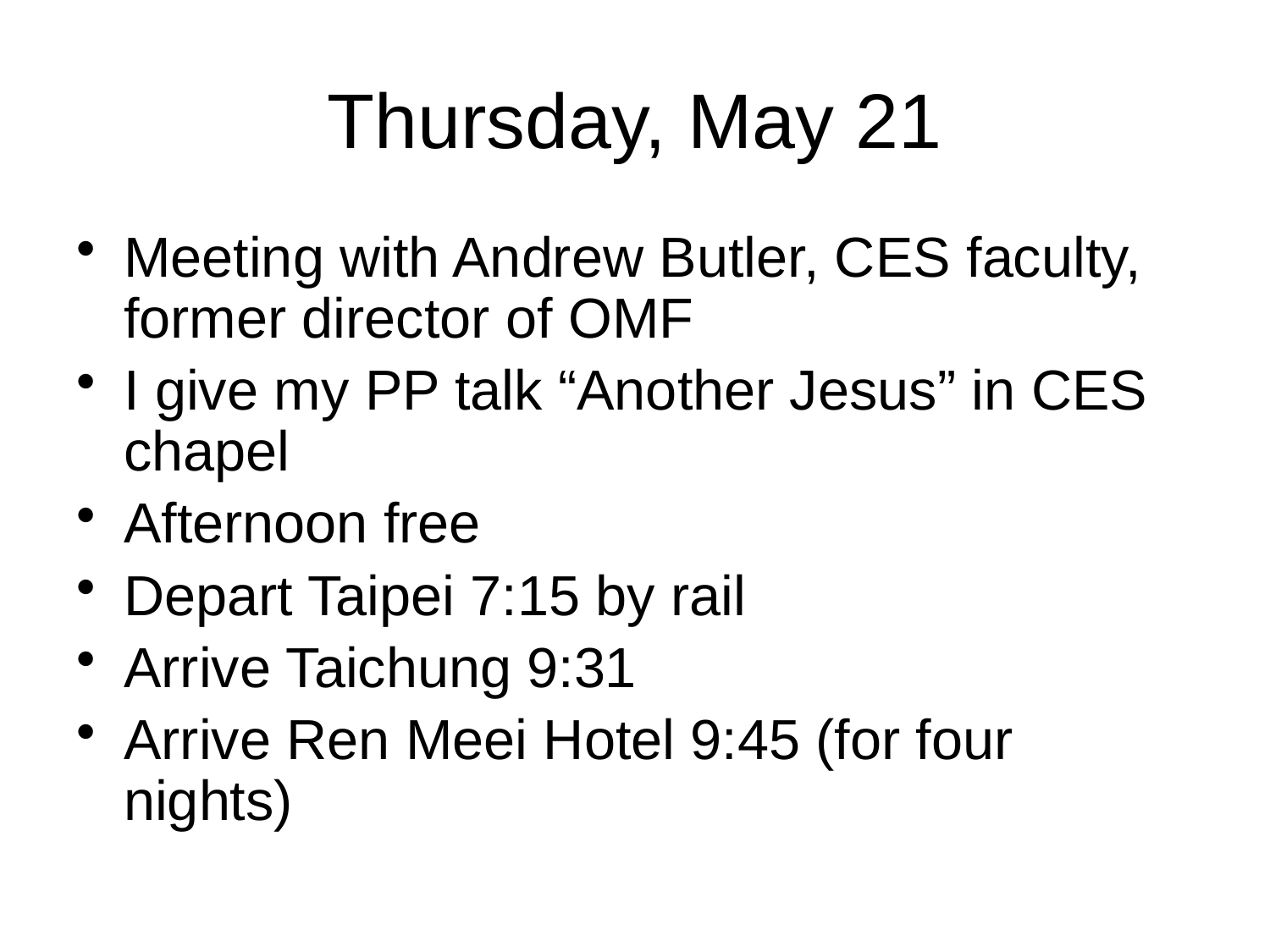

# Thursday, May 21
Meeting with Andrew Butler, CES faculty, former director of OMF
I give my PP talk “Another Jesus” in CES chapel
Afternoon free
Depart Taipei 7:15 by rail
Arrive Taichung 9:31
Arrive Ren Meei Hotel 9:45 (for four nights)